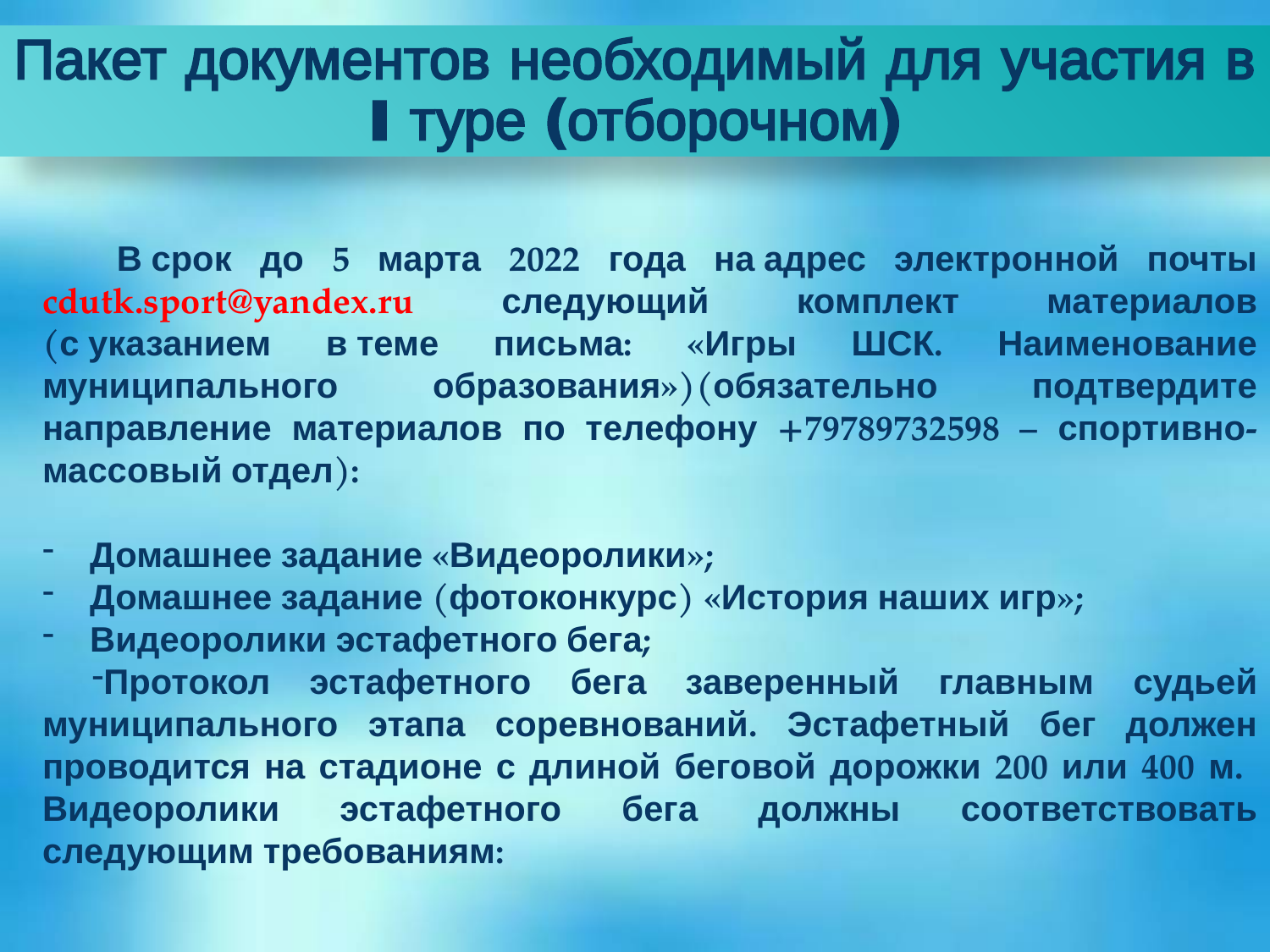

Пакет документов необходимый для участия в I туре (отборочном)

В срок до 5 марта 2022 года на адрес электронной почты cdutk.sport@yandex.ru следующий комплект материалов (с указанием в теме письма: «Игры ШСК. Наименование муниципального образования»)(обязательно подтвердите направление материалов по телефону +79789732598 – спортивно-массовый отдел):

Домашнее задание «Видеоролики»;
Домашнее задание (фотоконкурс) «История наших игр»;
Видеоролики эстафетного бега;
Протокол эстафетного бега заверенный главным судьей муниципального этапа соревнований. Эстафетный бег должен проводится на стадионе с длиной беговой дорожки 200 или 400 м.  Видеоролики эстафетного бега должны соответствовать следующим требованиям: